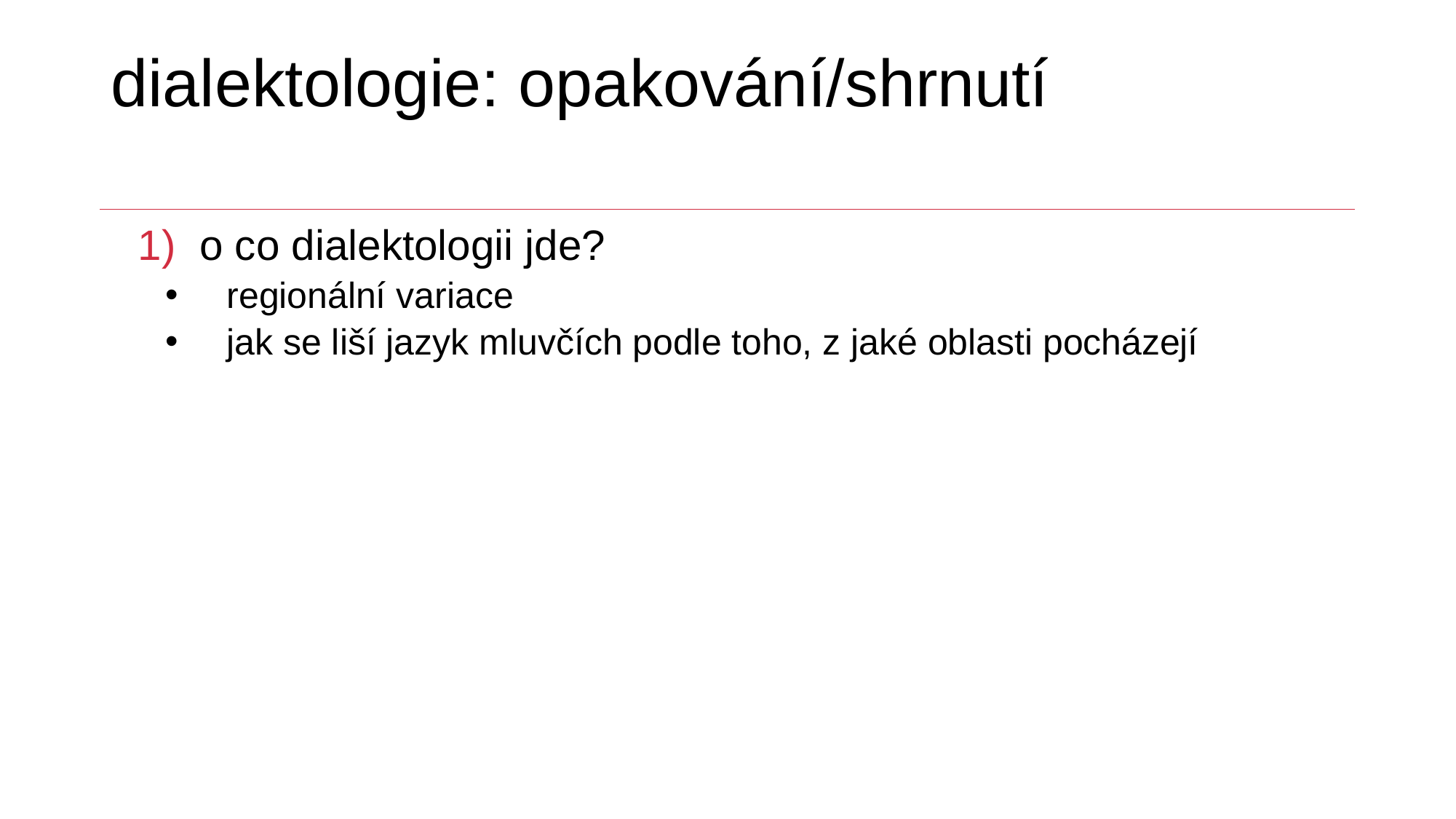

# dialektologie: opakování/shrnutí
o co dialektologii jde?
regionální variace
jak se liší jazyk mluvčích podle toho, z jaké oblasti pocházejí